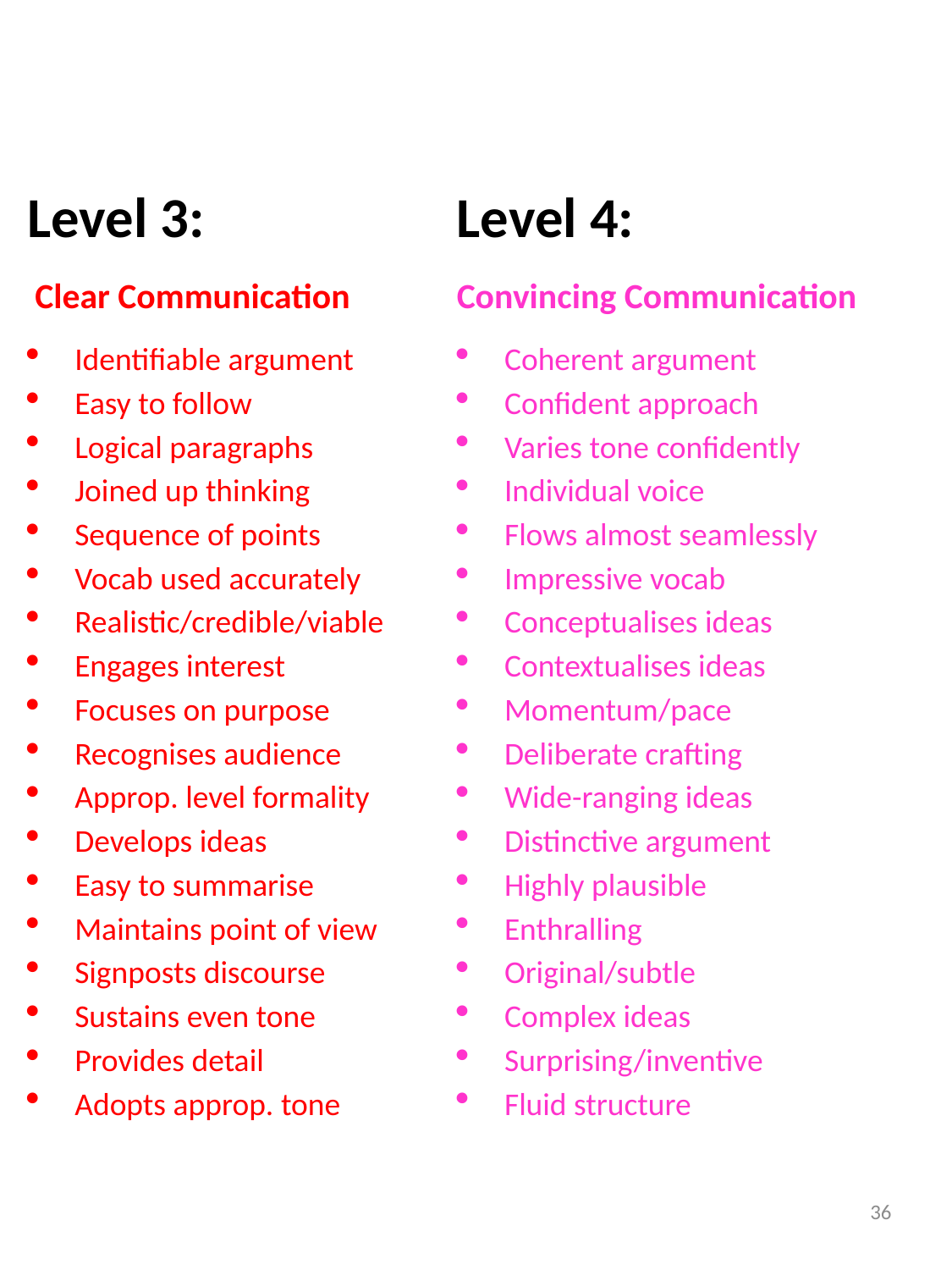

Level 3:
 Clear Communication
Identifiable argument
Easy to follow
Logical paragraphs
Joined up thinking
Sequence of points
Vocab used accurately
Realistic/credible/viable
Engages interest
Focuses on purpose
Recognises audience
Approp. level formality
Develops ideas
Easy to summarise
Maintains point of view
Signposts discourse
Sustains even tone
Provides detail
Adopts approp. tone

Level 4:
Convincing Communication
Coherent argument
Confident approach
Varies tone confidently
Individual voice
Flows almost seamlessly
Impressive vocab
Conceptualises ideas
Contextualises ideas
Momentum/pace
Deliberate crafting
Wide-ranging ideas
Distinctive argument
Highly plausible
Enthralling
Original/subtle
Complex ideas
Surprising/inventive
Fluid structure
36